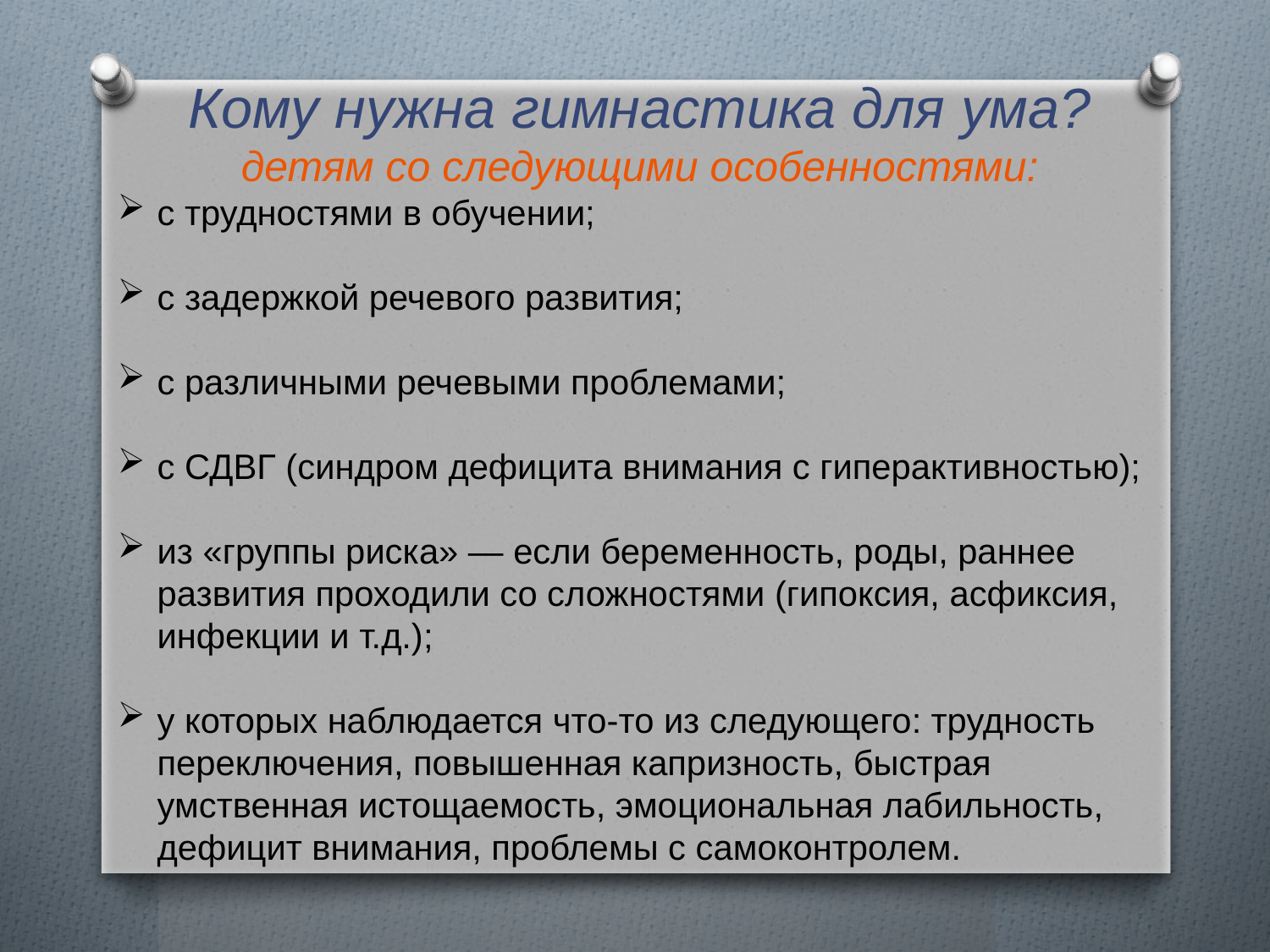

Кому нужна гимнастика для ума?
детям со следующими особенностями:
с трудностями в обучении;

с задержкой речевого развития;

с различными речевыми проблемами;

с СДВГ (синдром дефицита внимания с гиперактивностью);

из «группы риска» — если беременность, роды, раннее развития проходили со сложностями (гипоксия, асфиксия, инфекции и т.д.);

у которых наблюдается что-то из следующего: трудность переключения, повышенная капризность, быстрая умственная истощаемость, эмоциональная лабильность, дефицит внимания, проблемы с самоконтролем.